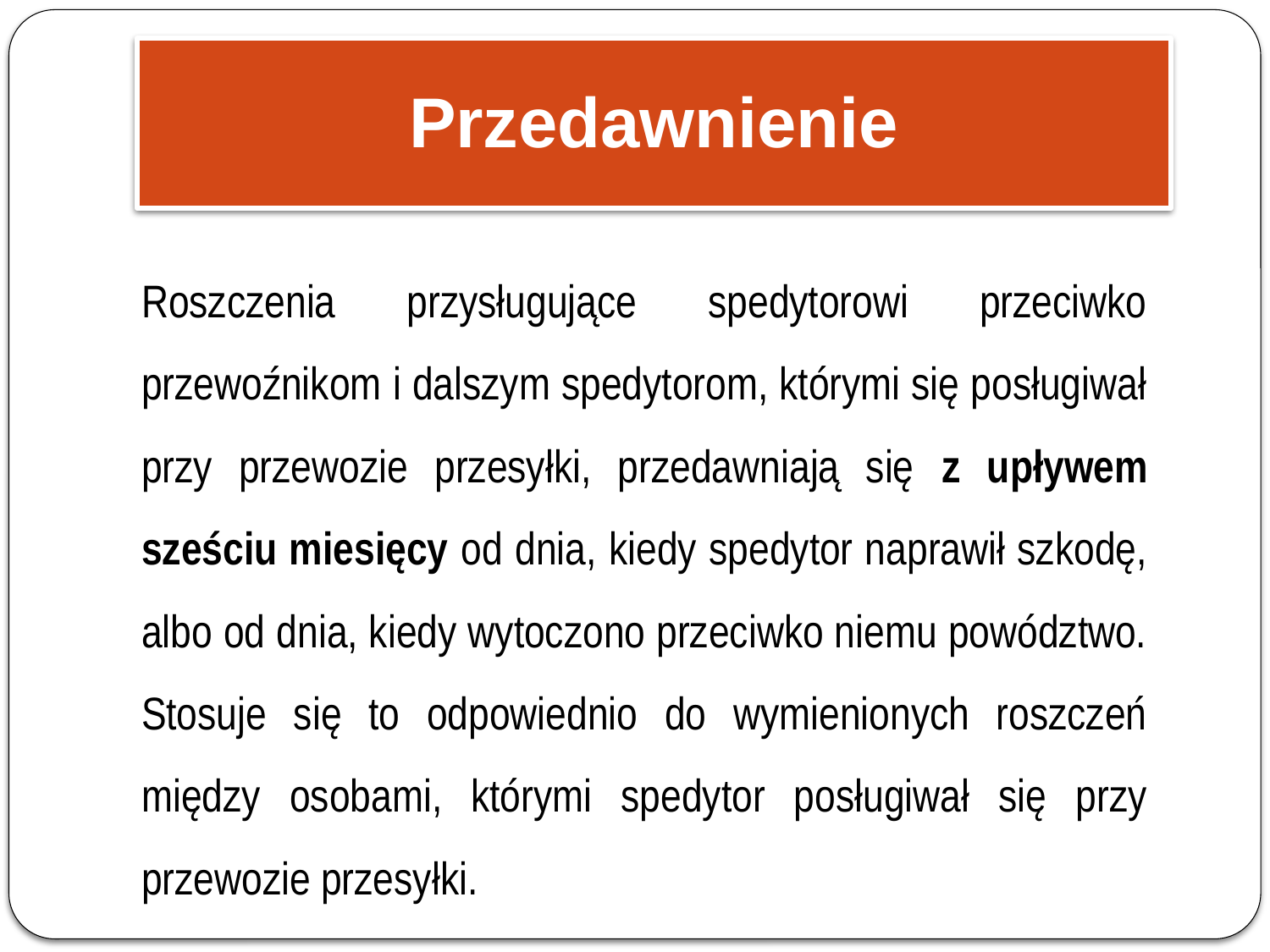

Przedawnienie
Roszczenia przysługujące spedytorowi przeciwko przewoźnikom i dalszym spedytorom, którymi się posługiwał przy przewozie przesyłki, przedawniają się z upływem sześciu miesięcy od dnia, kiedy spedytor naprawił szkodę, albo od dnia, kiedy wytoczono przeciwko niemu powództwo. Stosuje się to odpowiednio do wymienionych roszczeń między osobami, którymi spedytor posługiwał się przy przewozie przesyłki.